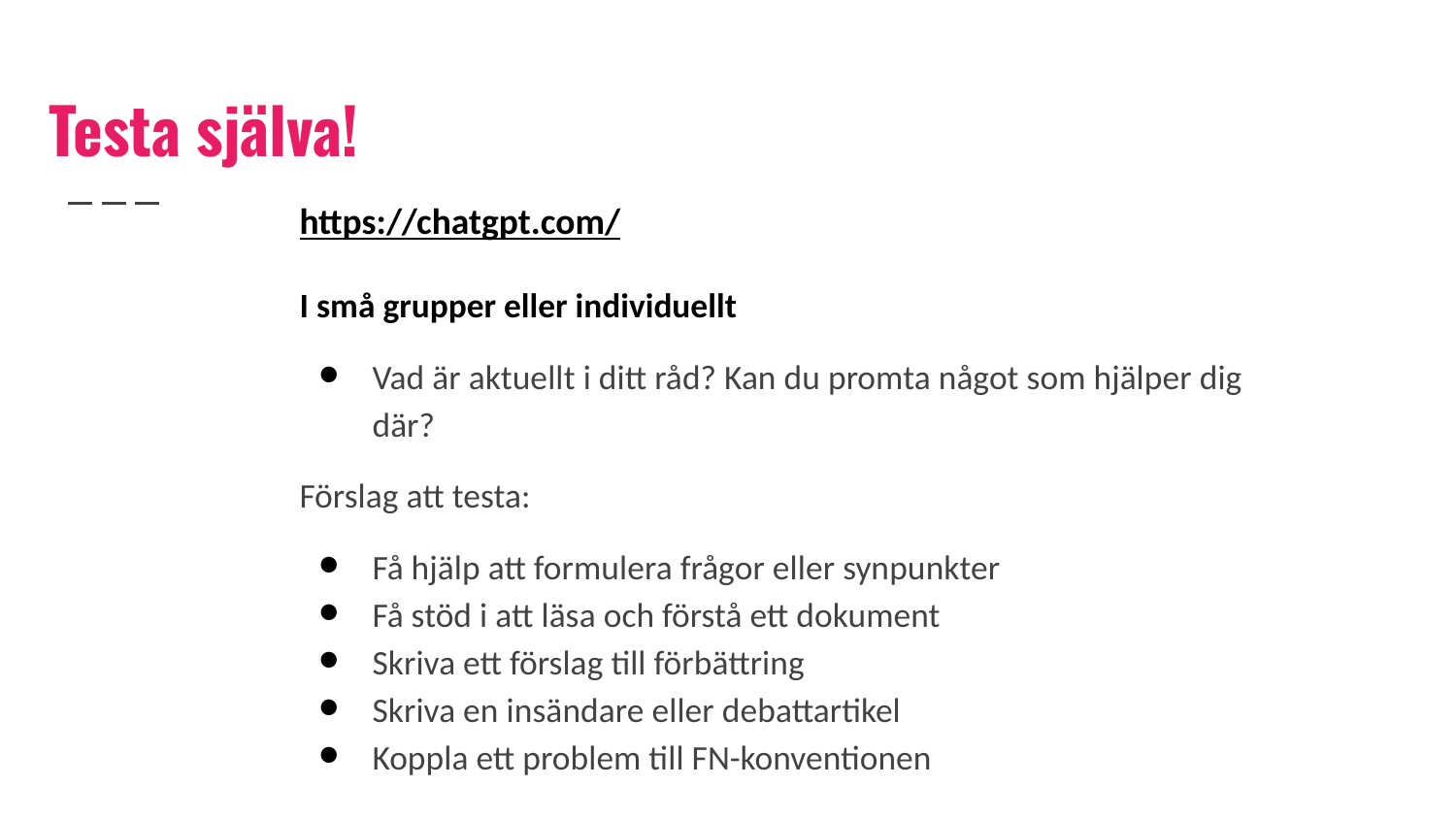

# Testa själva!
https://chatgpt.com/

I små grupper eller individuellt
Vad är aktuellt i ditt råd? Kan du promta något som hjälper dig där?
Förslag att testa:
Få hjälp att formulera frågor eller synpunkter
Få stöd i att läsa och förstå ett dokument
Skriva ett förslag till förbättring
Skriva en insändare eller debattartikel
Koppla ett problem till FN-konventionen